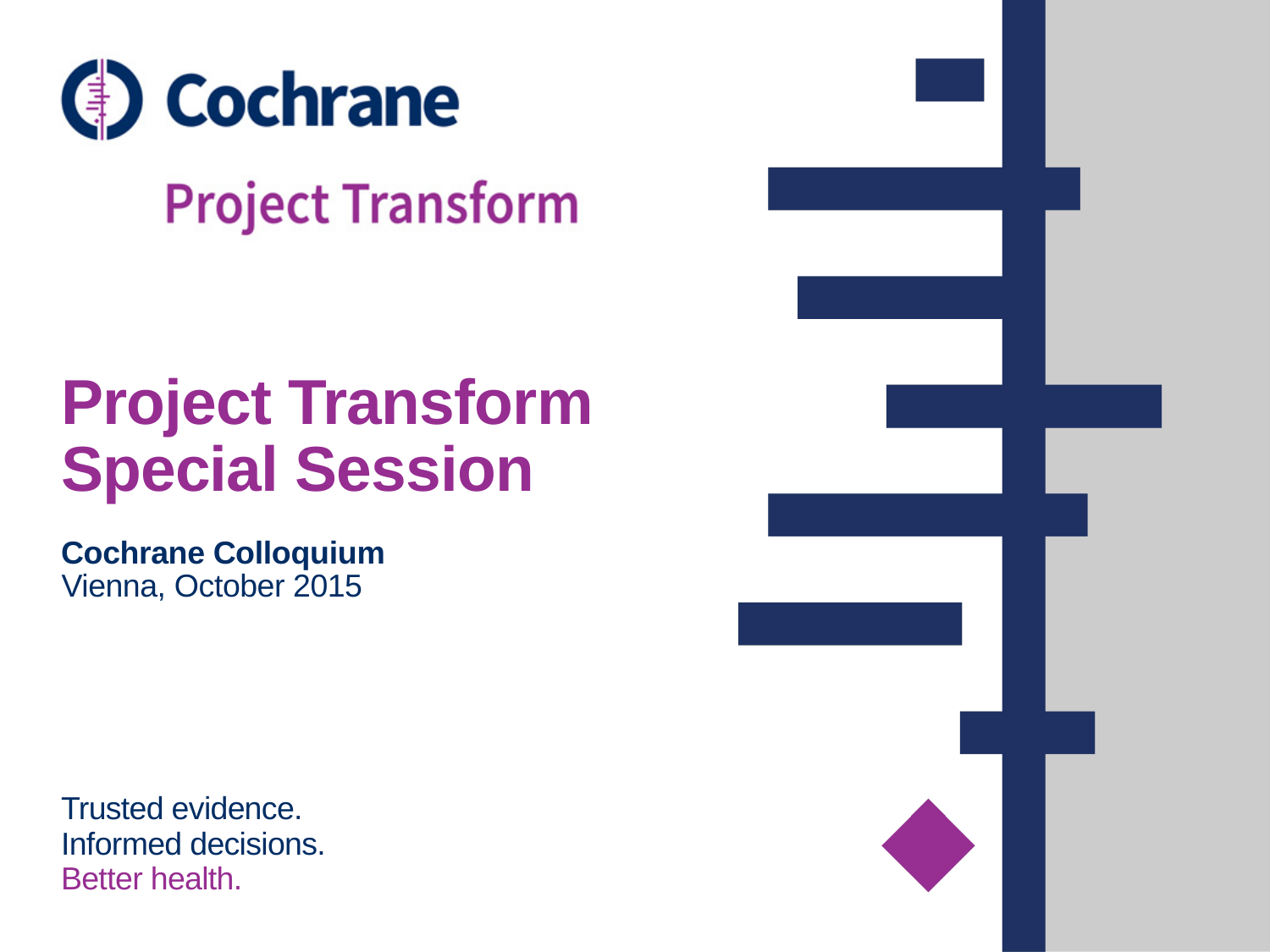

# Project Transform Special Session
Cochrane Colloquium
Vienna, October 2015